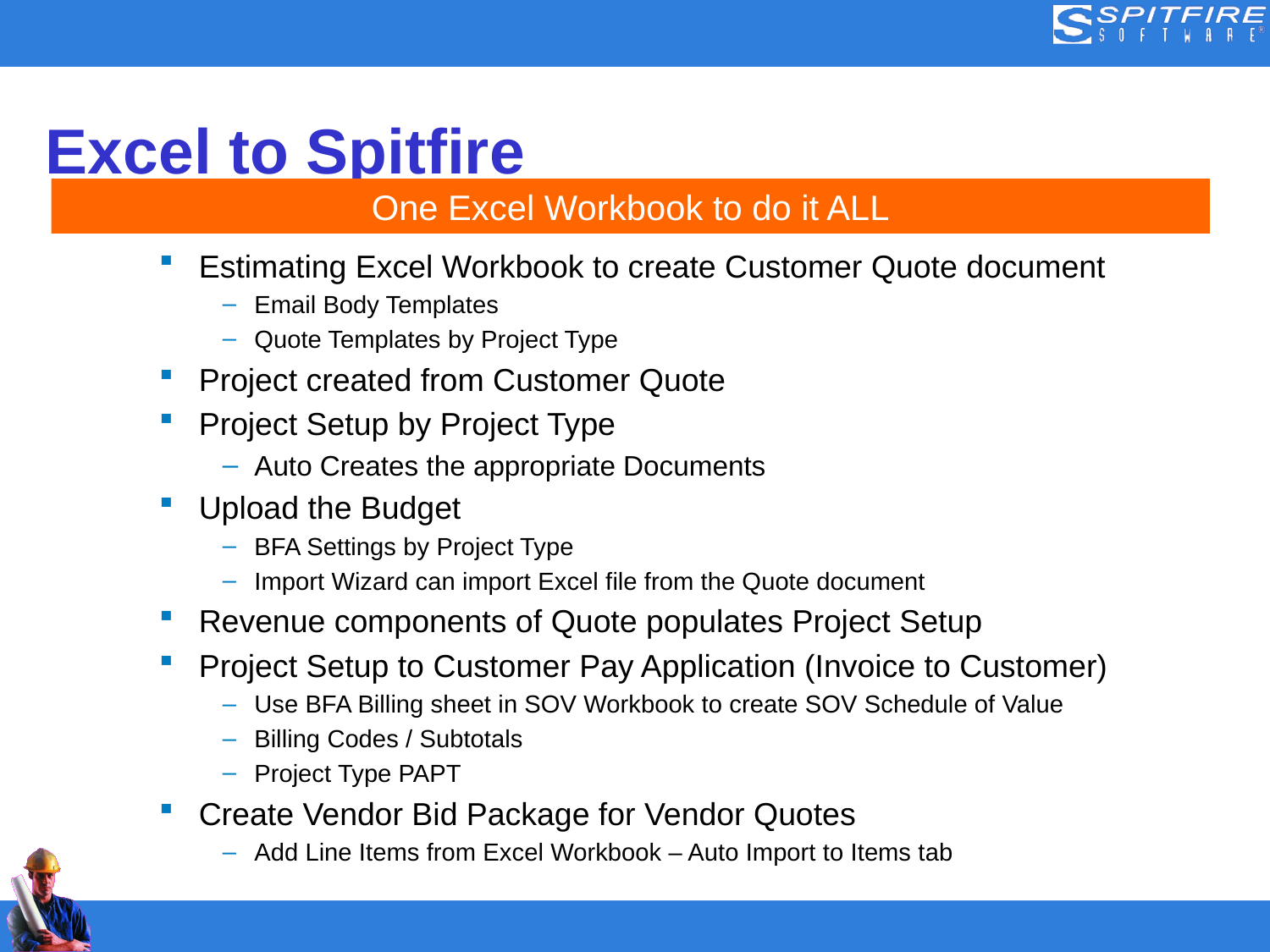

# Excel to Spitfire
One Excel Workbook to do it ALL
Estimating Excel Workbook to create Customer Quote document
Email Body Templates
Quote Templates by Project Type
Project created from Customer Quote
Project Setup by Project Type
Auto Creates the appropriate Documents
Upload the Budget
BFA Settings by Project Type
Import Wizard can import Excel file from the Quote document
Revenue components of Quote populates Project Setup
Project Setup to Customer Pay Application (Invoice to Customer)
Use BFA Billing sheet in SOV Workbook to create SOV Schedule of Value
Billing Codes / Subtotals
Project Type PAPT
Create Vendor Bid Package for Vendor Quotes
Add Line Items from Excel Workbook – Auto Import to Items tab